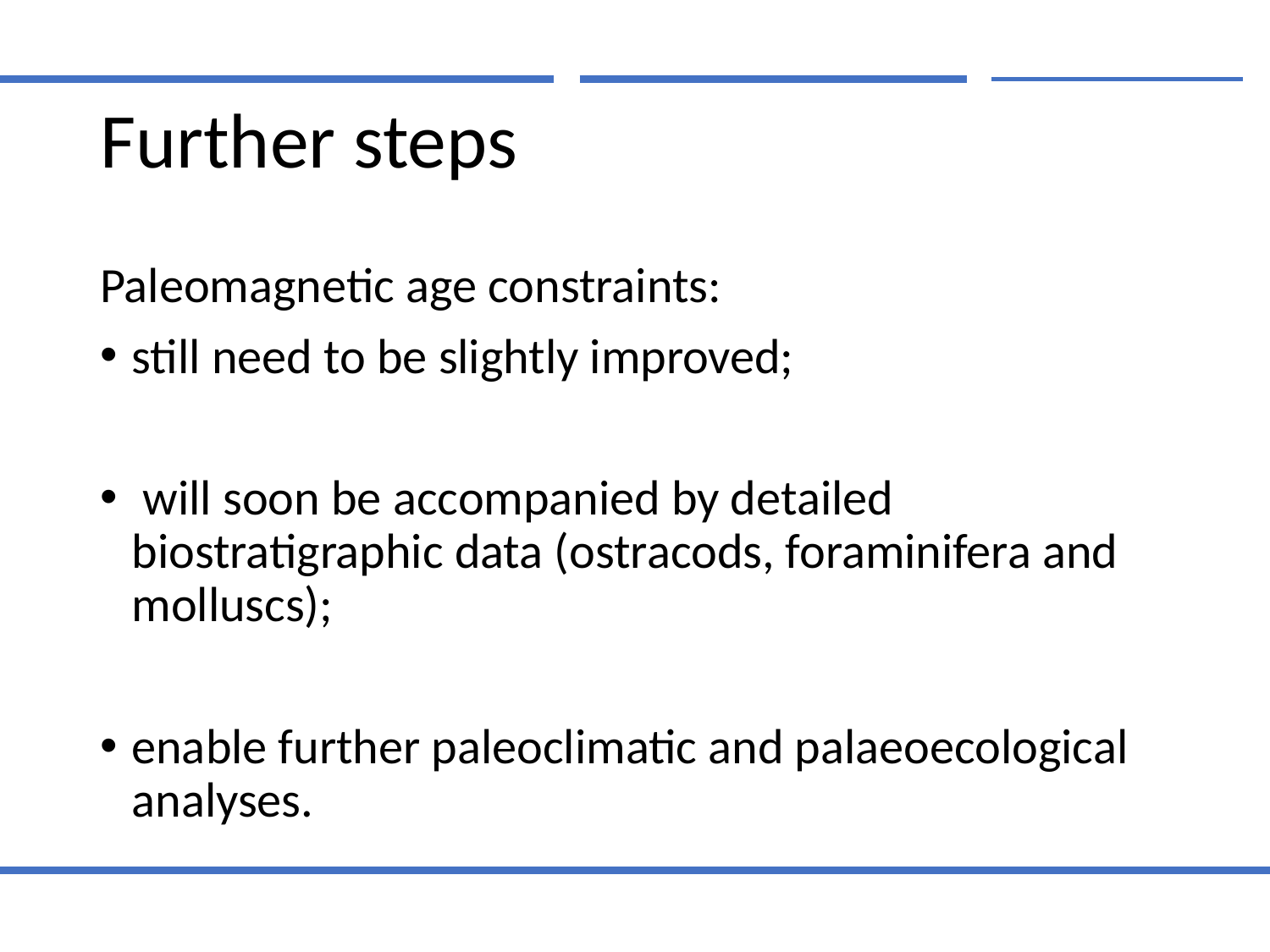

# Further steps
Paleomagnetic age constraints:
still need to be slightly improved;

 will soon be accompanied by detailed biostratigraphic data (ostracods, foraminifera and molluscs);

enable further paleoclimatic and palaeoecological analyses.